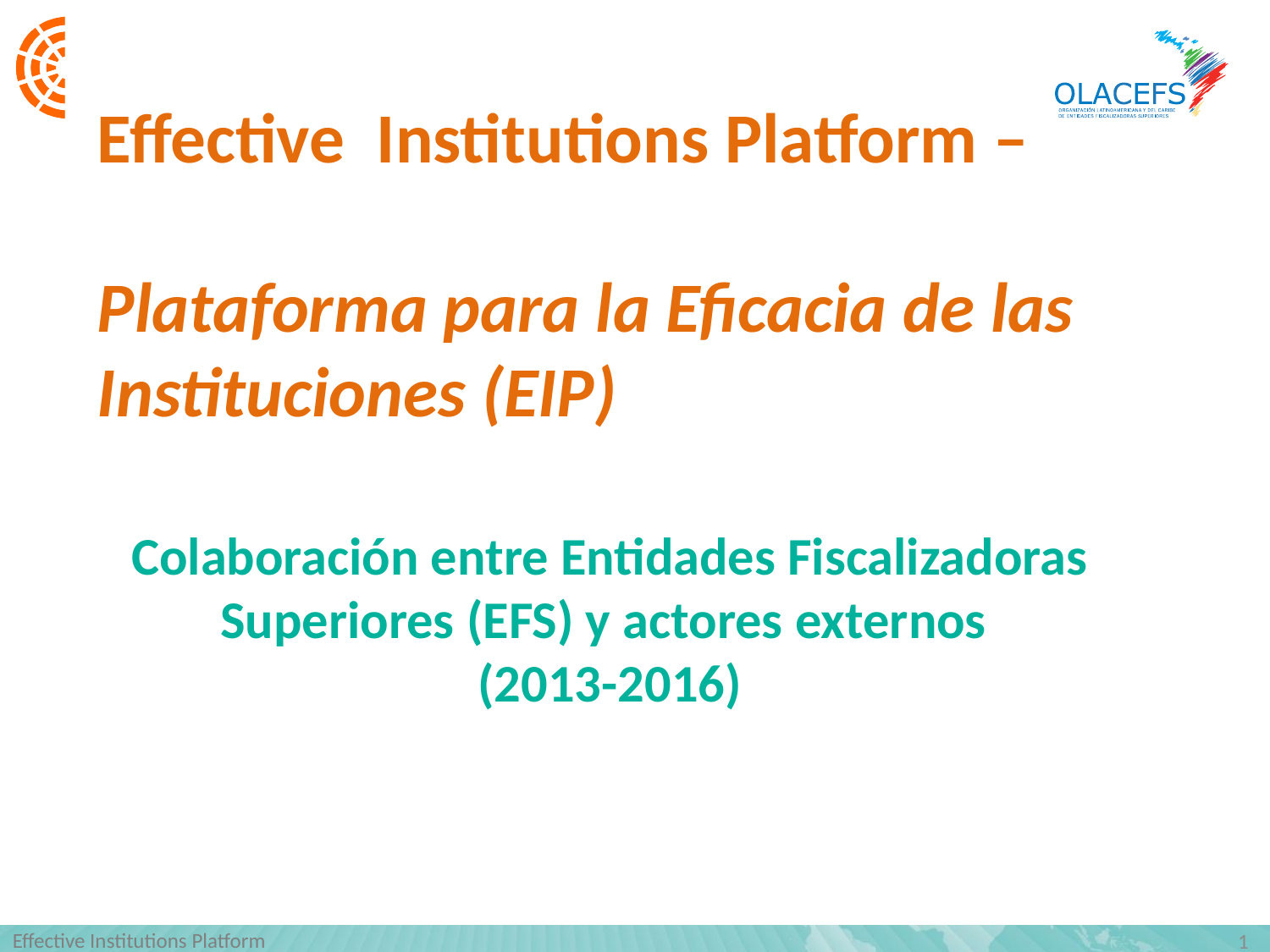

Effective  Institutions Platform –

Plataforma para la Eficacia de las Instituciones (EIP)
Colaboración entre Entidades Fiscalizadoras Superiores (EFS) y actores externos
(2013-2016)